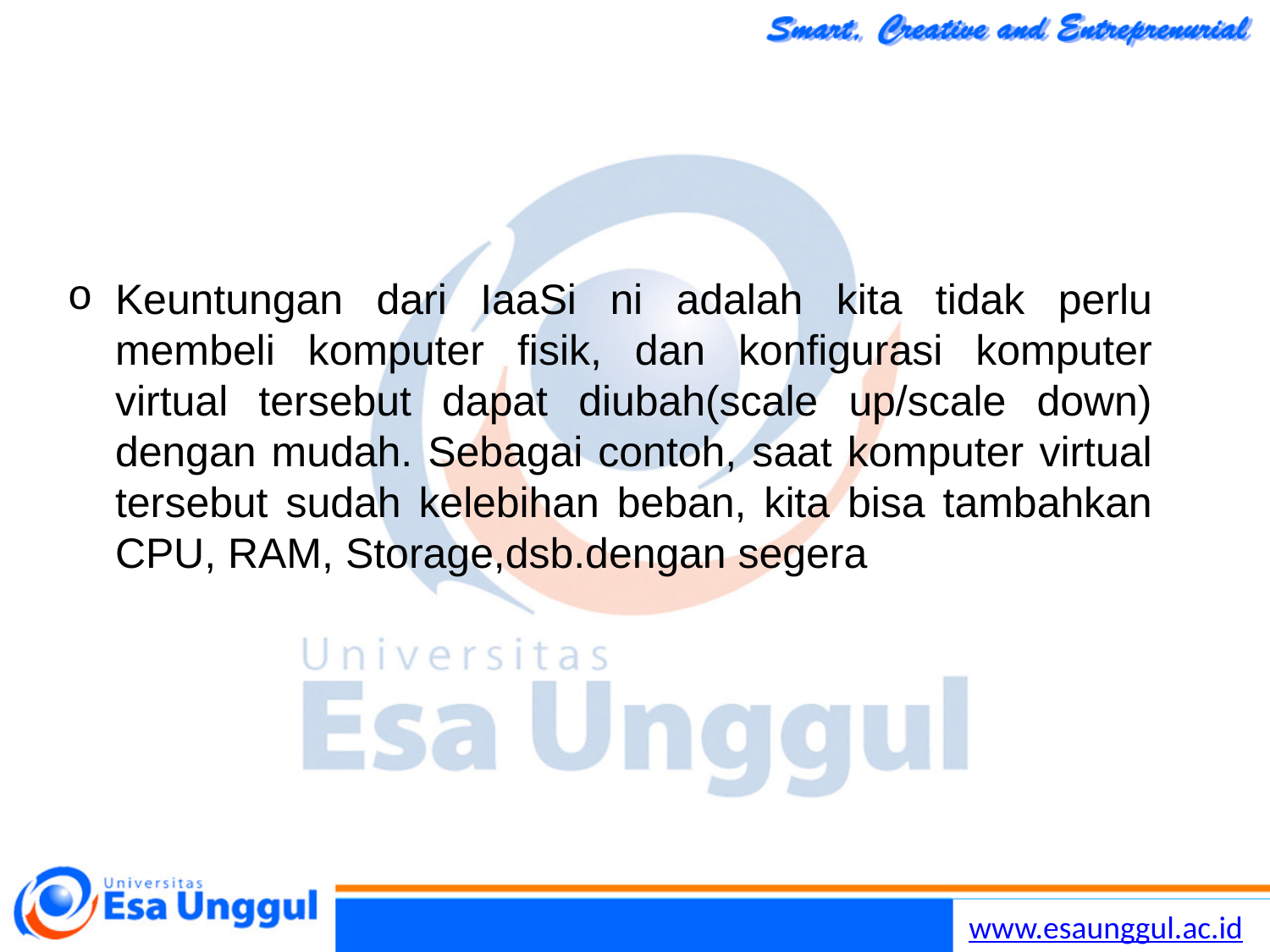

#
Keuntungan dari IaaSi ni adalah kita tidak perlu membeli komputer fisik, dan konfigurasi komputer virtual tersebut dapat diubah(scale up/scale down) dengan mudah. Sebagai contoh, saat komputer virtual tersebut sudah kelebihan beban, kita bisa tambahkan CPU, RAM, Storage,dsb.dengan segera